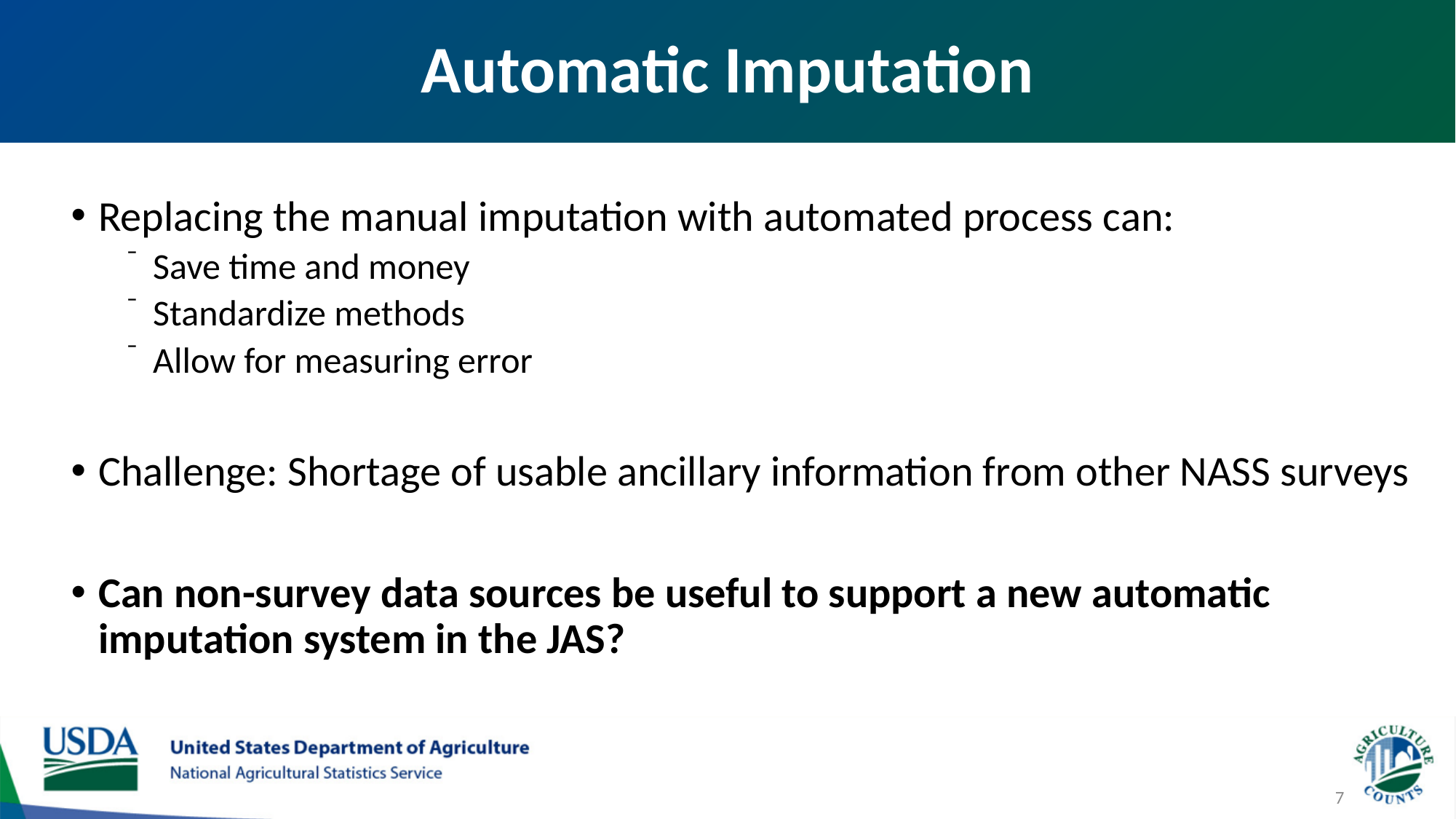

Automatic Imputation
Replacing the manual imputation with automated process can:
Save time and money
Standardize methods
Allow for measuring error

Challenge: Shortage of usable ancillary information from other NASS surveys

Can non-survey data sources be useful to support a new automatic imputation system in the JAS?

7